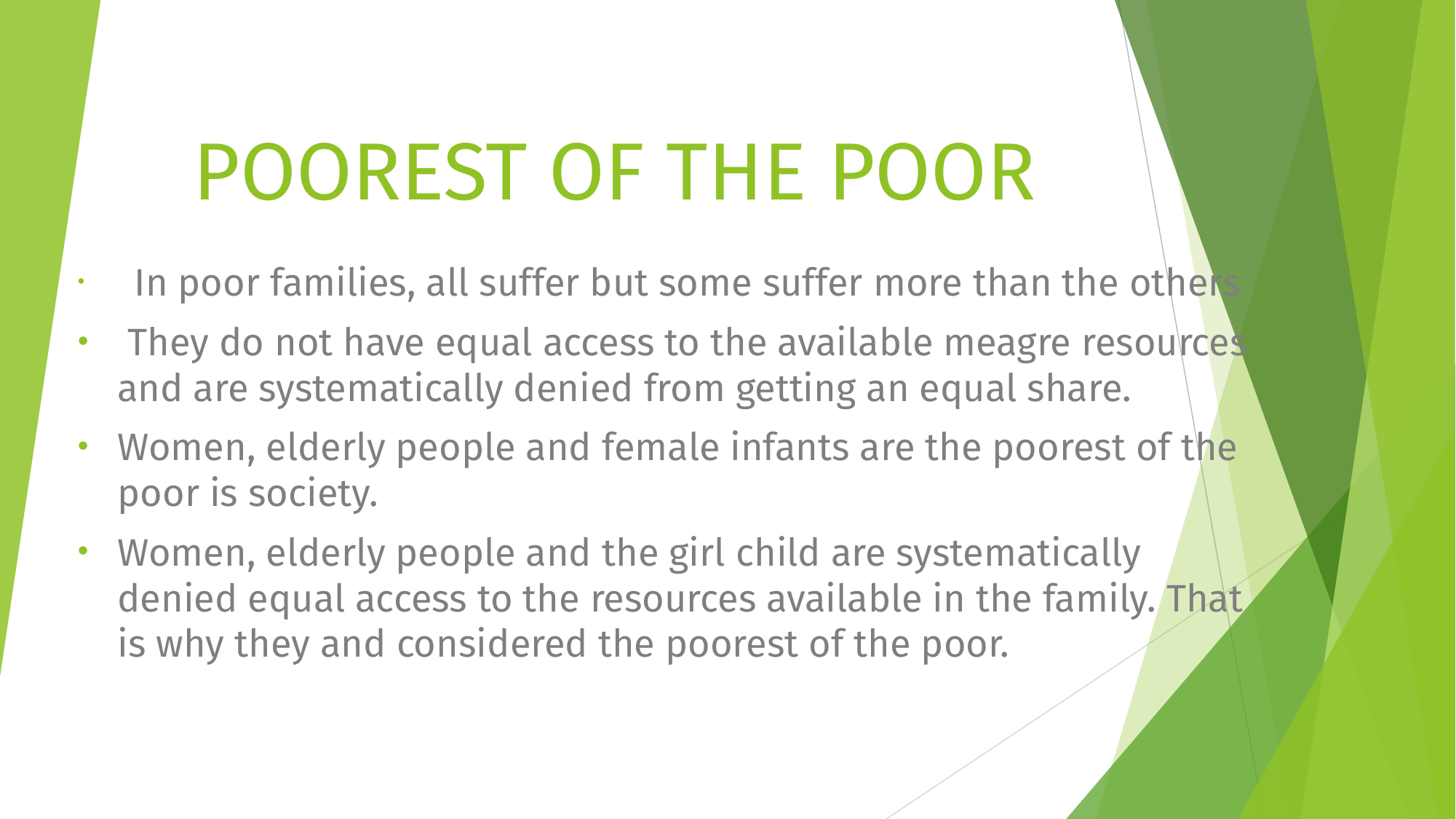

# POOREST OF THE POOR
  In poor families, all suffer but some suffer more than the others
 They do not have equal access to the available meagre resources and are systematically denied from getting an equal share.
Women, elderly people and female infants are the poorest of the poor is society.
Women, elderly people and the girl child are systematically denied equal access to the resources available in the family. That is why they and considered the poorest of the poor.